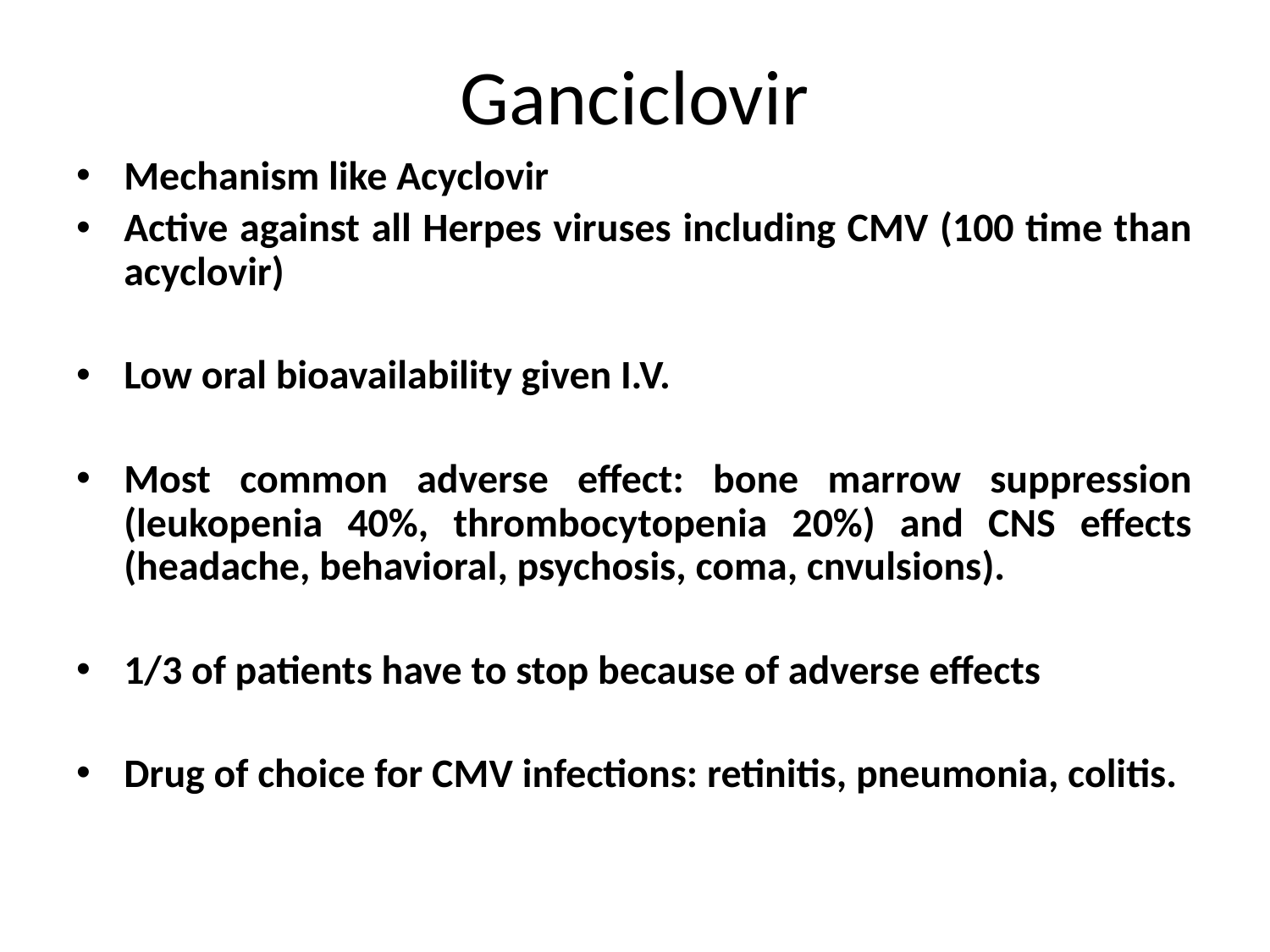

# Ganciclovir
Mechanism like Acyclovir
Active against all Herpes viruses including CMV (100 time than acyclovir)

Low oral bioavailability given I.V.

Most common adverse effect: bone marrow suppression (leukopenia 40%, thrombocytopenia 20%) and CNS effects (headache, behavioral, psychosis, coma, cnvulsions).

1/3 of patients have to stop because of adverse effects

Drug of choice for CMV infections: retinitis, pneumonia, colitis.